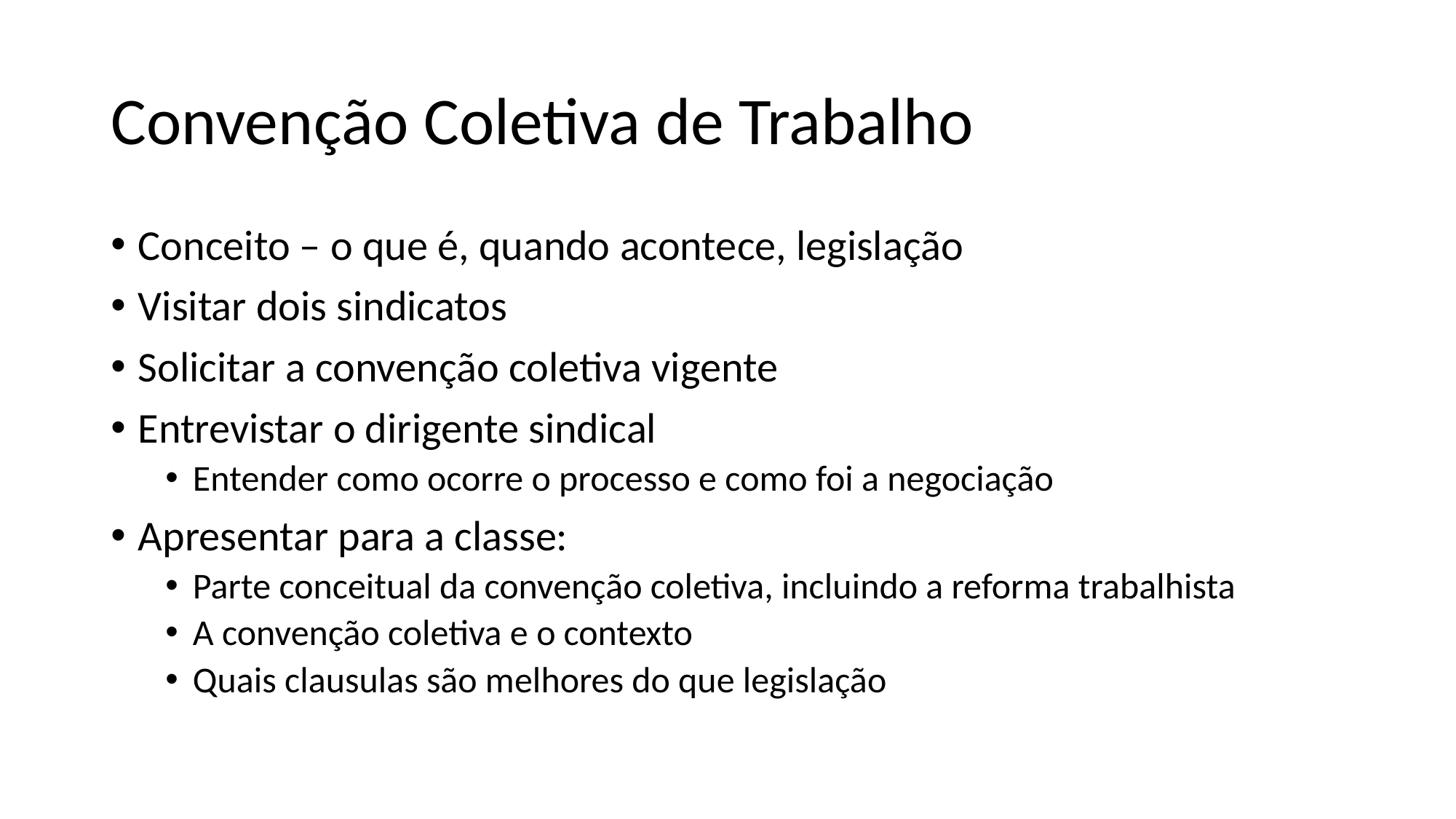

# Convenção Coletiva de Trabalho
Conceito – o que é, quando acontece, legislação
Visitar dois sindicatos
Solicitar a convenção coletiva vigente
Entrevistar o dirigente sindical
Entender como ocorre o processo e como foi a negociação
Apresentar para a classe:
Parte conceitual da convenção coletiva, incluindo a reforma trabalhista
A convenção coletiva e o contexto
Quais clausulas são melhores do que legislação